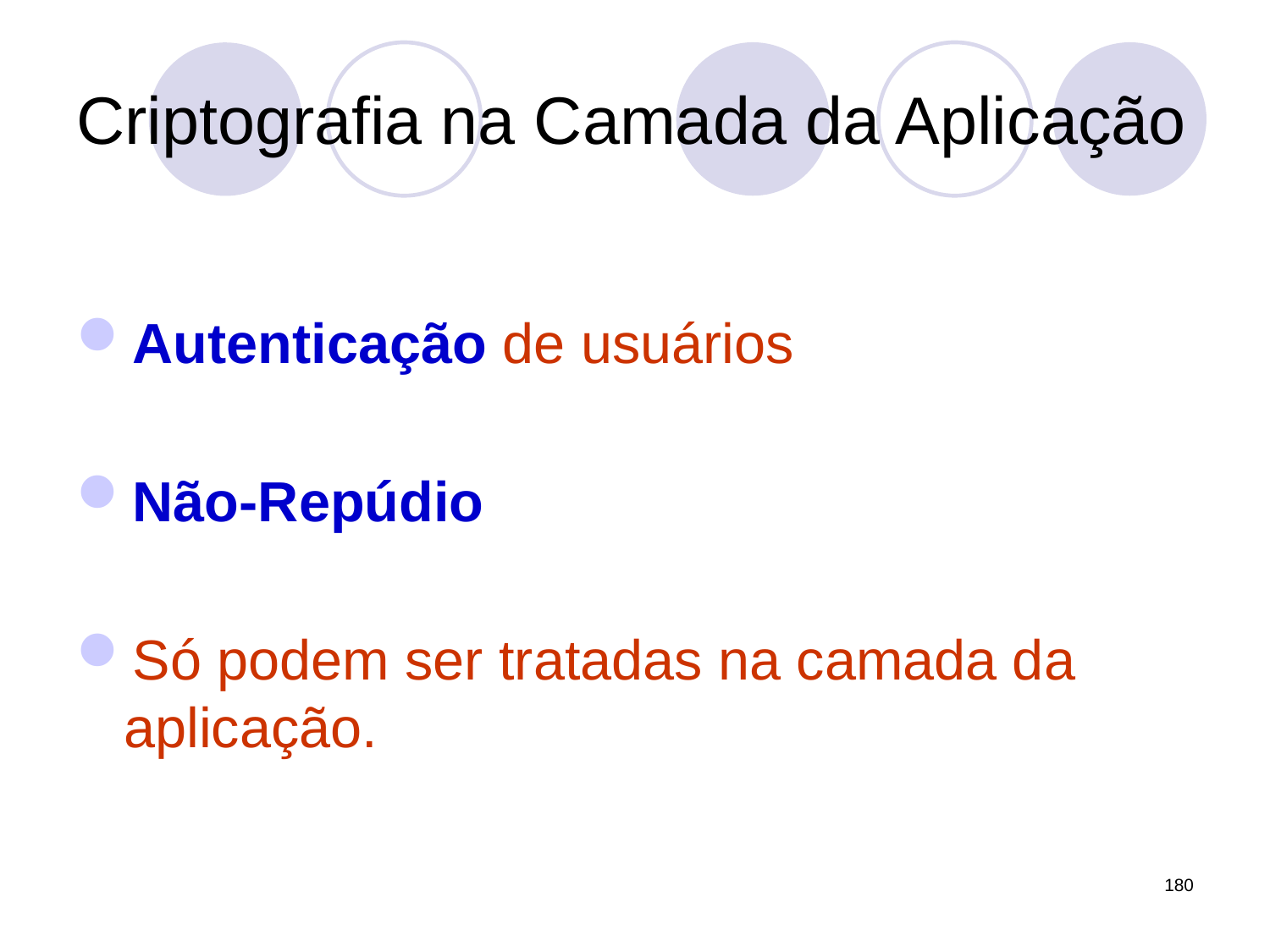

# Criptografia na Camada da Aplicação

Autenticação de usuários

Não-Repúdio

Só podem ser tratadas na camada da aplicação.

180